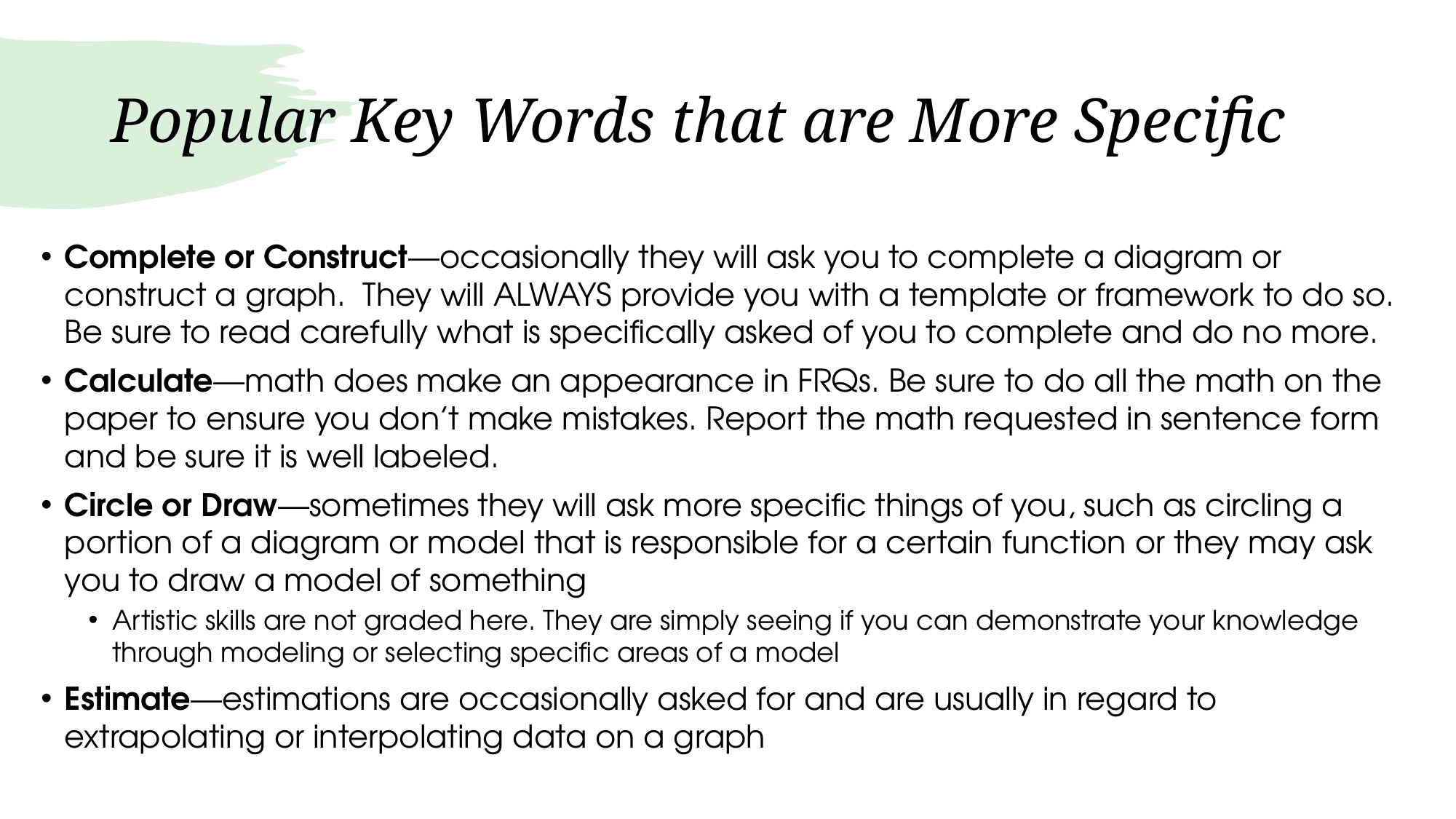

# Popular Key Words that are More Specific
Complete or Construct—occasionally they will ask you to complete a diagram or construct a graph.  They will ALWAYS provide you with a template or framework to do so. Be sure to read carefully what is specifically asked of you to complete and do no more.
Calculate—math does make an appearance in FRQs. Be sure to do all the math on the paper to ensure you don’t make mistakes. Report the math requested in sentence form and be sure it is well labeled.
Circle or Draw—sometimes they will ask more specific things of you, such as circling a portion of a diagram or model that is responsible for a certain function or they may ask you to draw a model of something
Artistic skills are not graded here. They are simply seeing if you can demonstrate your knowledge through modeling or selecting specific areas of a model
Estimate—estimations are occasionally asked for and are usually in regard to extrapolating or interpolating data on a graph